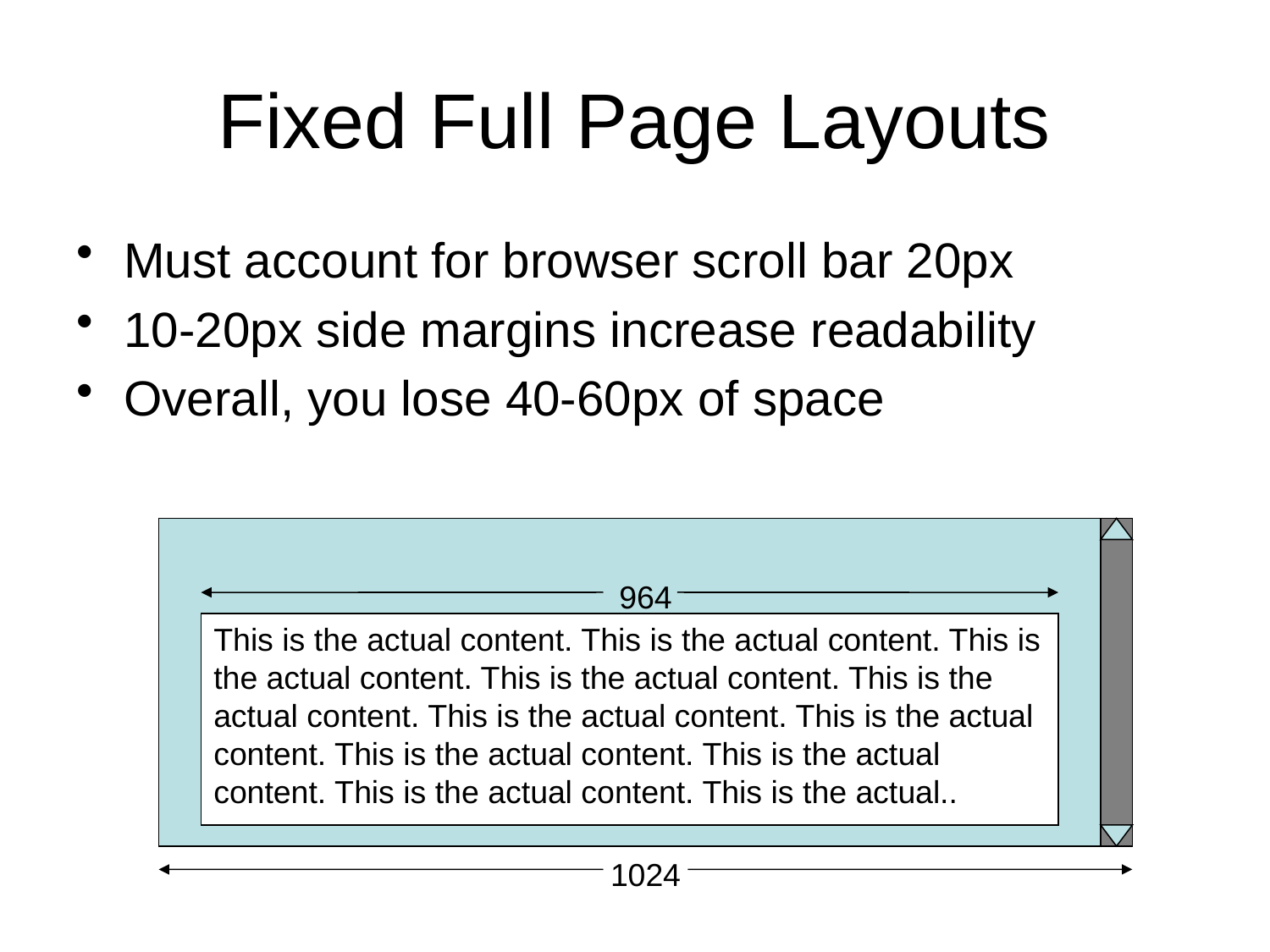

# Fixed Full Page Layouts
Must account for browser scroll bar 20px
10-20px side margins increase readability
Overall, you lose 40-60px of space

964

This is the actual content. This is the actual content. This is the actual content. This is the actual content. This is the actual content. This is the actual content. This is the actual content. This is the actual content. This is the actual content. This is the actual content. This is the actual..

1024